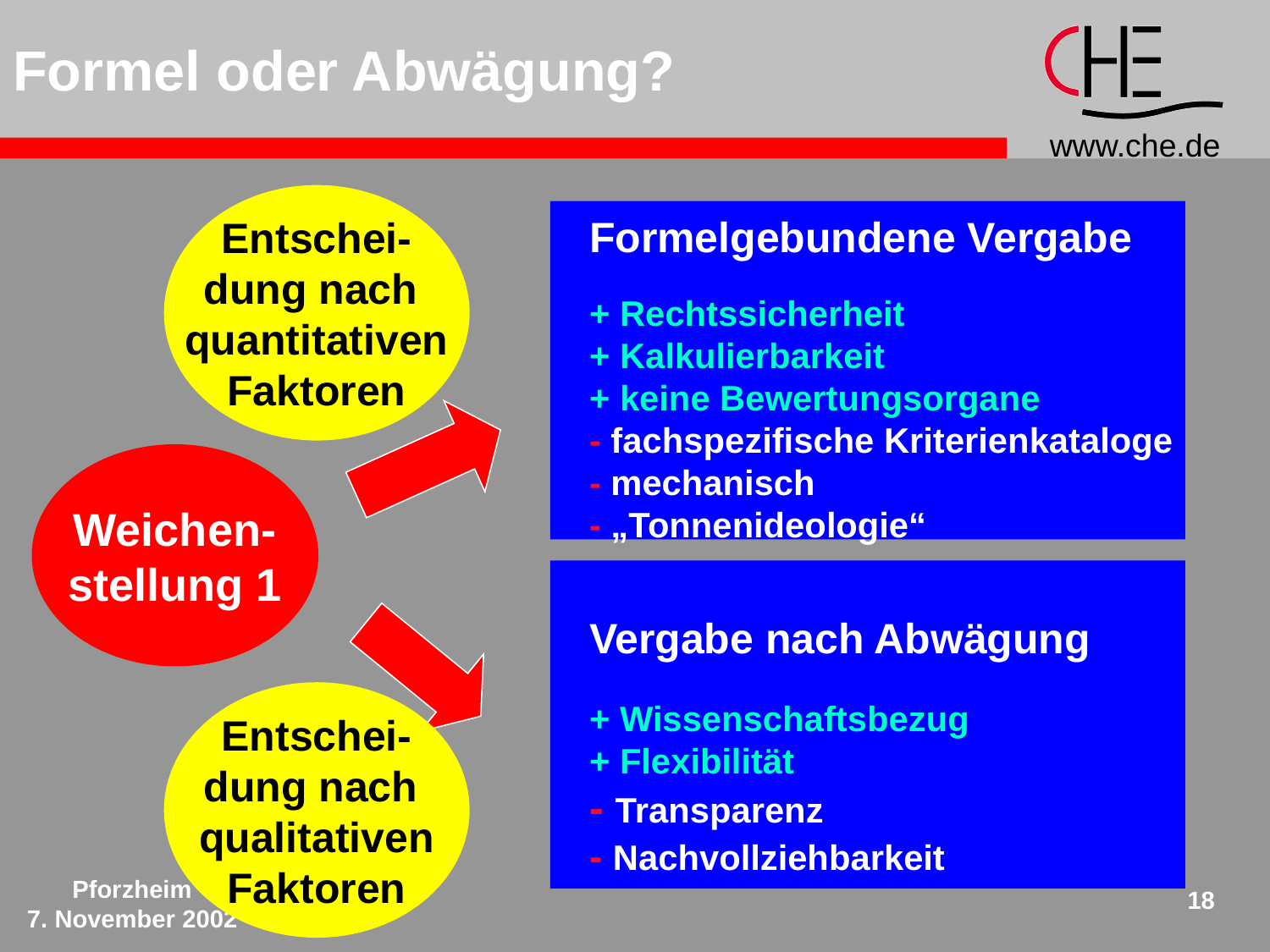

# Formel oder Abwägung?
Entschei-
dung nach
quantitativen
Faktoren
Formelgebundene Vergabe
+ Rechtssicherheit
+ Kalkulierbarkeit
+ keine Bewertungsorgane
- fachspezifische Kriterienkataloge
- mechanisch
- „Tonnenideologie“

Weichen-
stellung 1
Vergabe nach Abwägung
+ Wissenschaftsbezug
+ Flexibilität
- Transparenz
- Nachvollziehbarkeit
Entschei-
dung nach
qualitativen
Faktoren
Pforzheim
7. November 2002

18